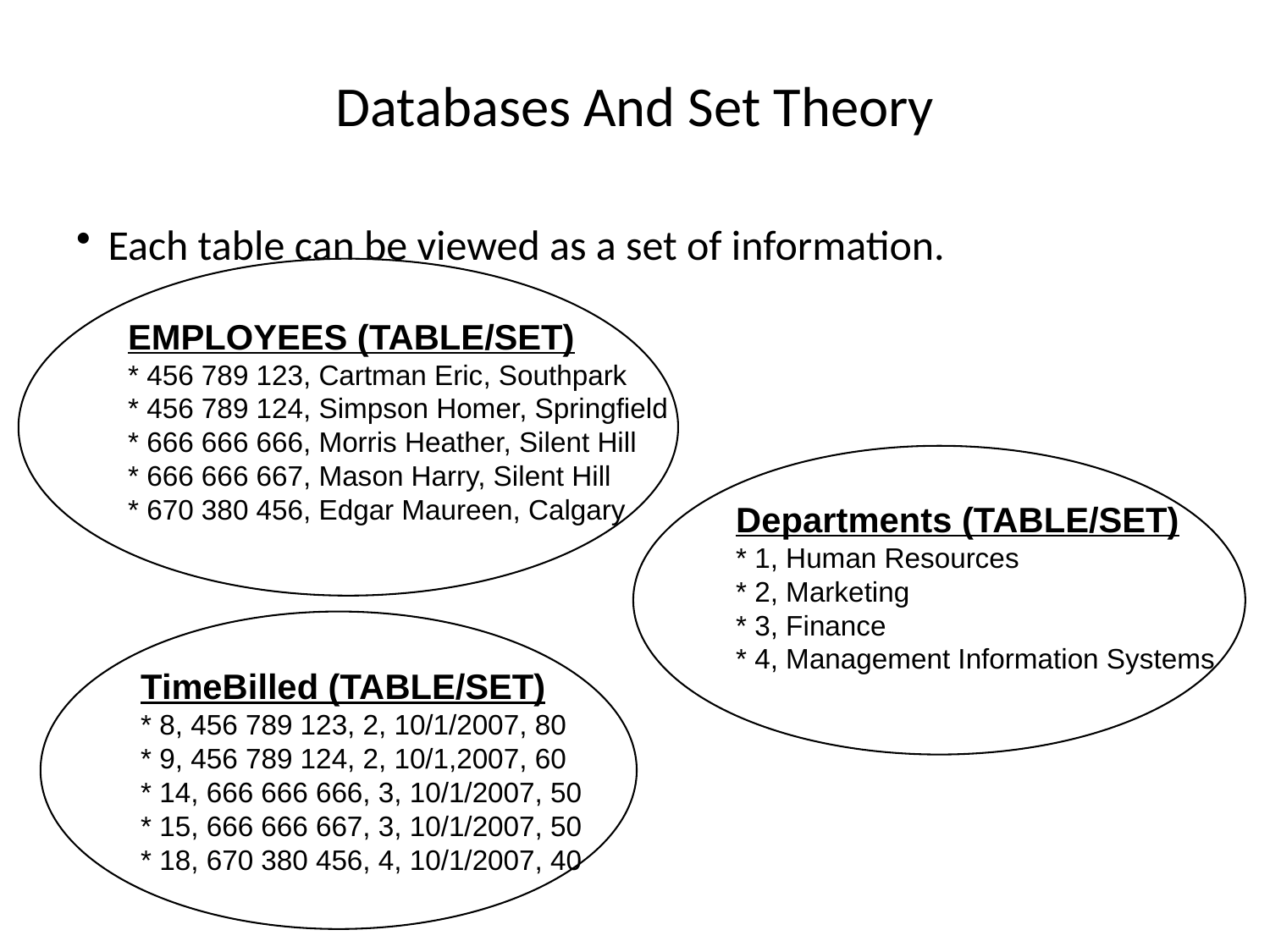

# Databases And Set Theory
Each table can be viewed as a set of information.
EMPLOYEES (TABLE/SET)
* 456 789 123, Cartman Eric, Southpark
* 456 789 124, Simpson Homer, Springfield
* 666 666 666, Morris Heather, Silent Hill
* 666 666 667, Mason Harry, Silent Hill
* 670 380 456, Edgar Maureen, Calgary
Departments (TABLE/SET)
* 1, Human Resources
* 2, Marketing
* 3, Finance
* 4, Management Information Systems
TimeBilled (TABLE/SET)
* 8, 456 789 123, 2, 10/1/2007, 80
* 9, 456 789 124, 2, 10/1,2007, 60
* 14, 666 666 666, 3, 10/1/2007, 50
* 15, 666 666 667, 3, 10/1/2007, 50
* 18, 670 380 456, 4, 10/1/2007, 40